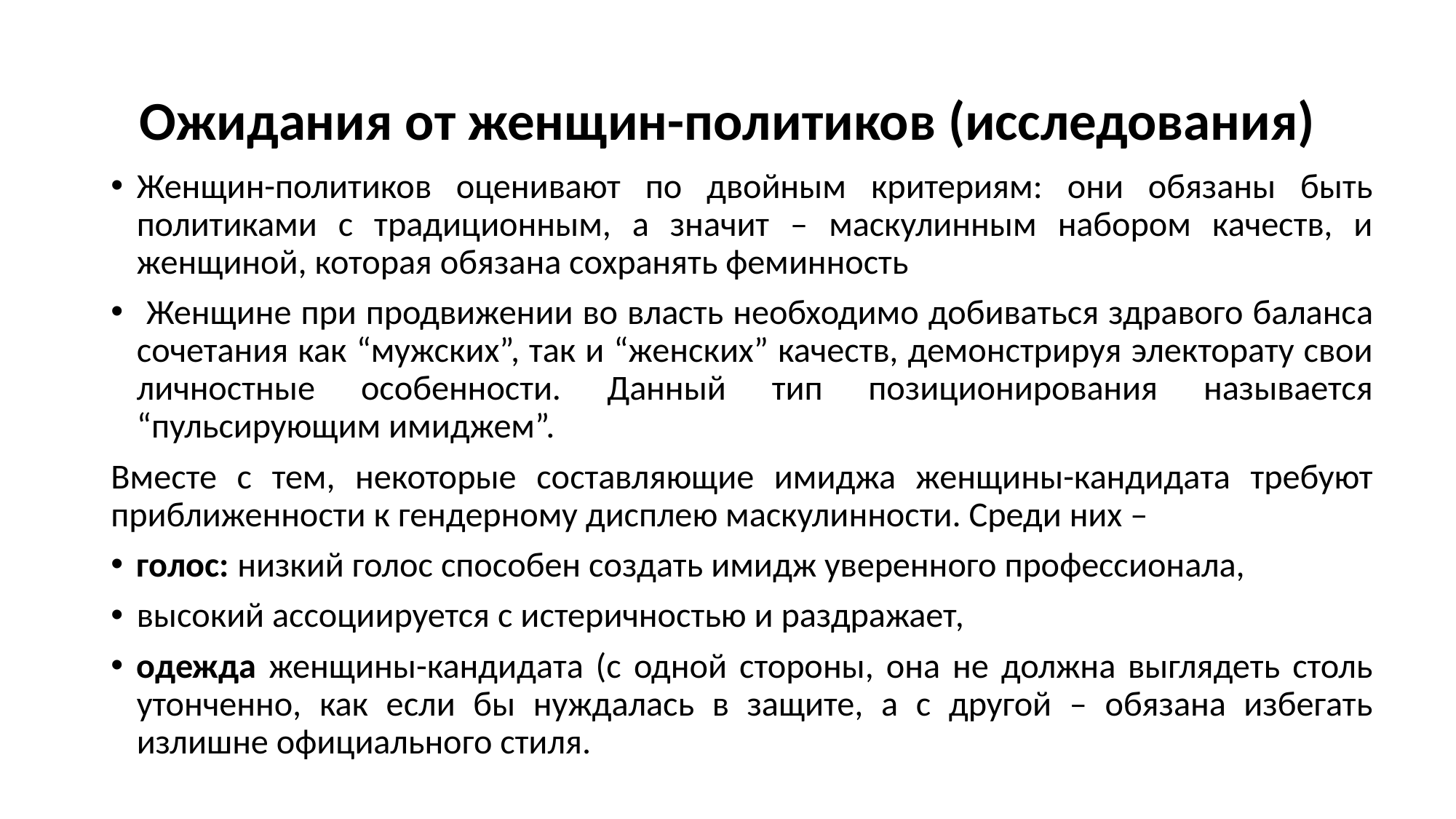

# Ожидания от женщин-политиков (исследования)
Женщин-политиков оценивают по двойным критериям: они обязаны быть политиками с традиционным, а значит – маскулинным набором качеств, и женщиной, которая обязана сохранять феминность
 Женщине при продвижении во власть необходимо добиваться здравого баланса сочетания как “мужских”, так и “женских” качеств, демонстрируя электорату свои личностные особенности. Данный тип позиционирования называется “пульсирующим имиджем”.
Вместе с тем, некоторые составляющие имиджа женщины-кандидата требуют приближенности к гендерному дисплею маскулинности. Среди них –
голос: низкий голос способен создать имидж уверенного профессионала,
высокий ассоциируется с истеричностью и раздражает,
одежда женщины-кандидата (с одной стороны, она не должна выглядеть столь утонченно, как если бы нуждалась в защите, а с другой – обязана избегать излишне официального стиля.